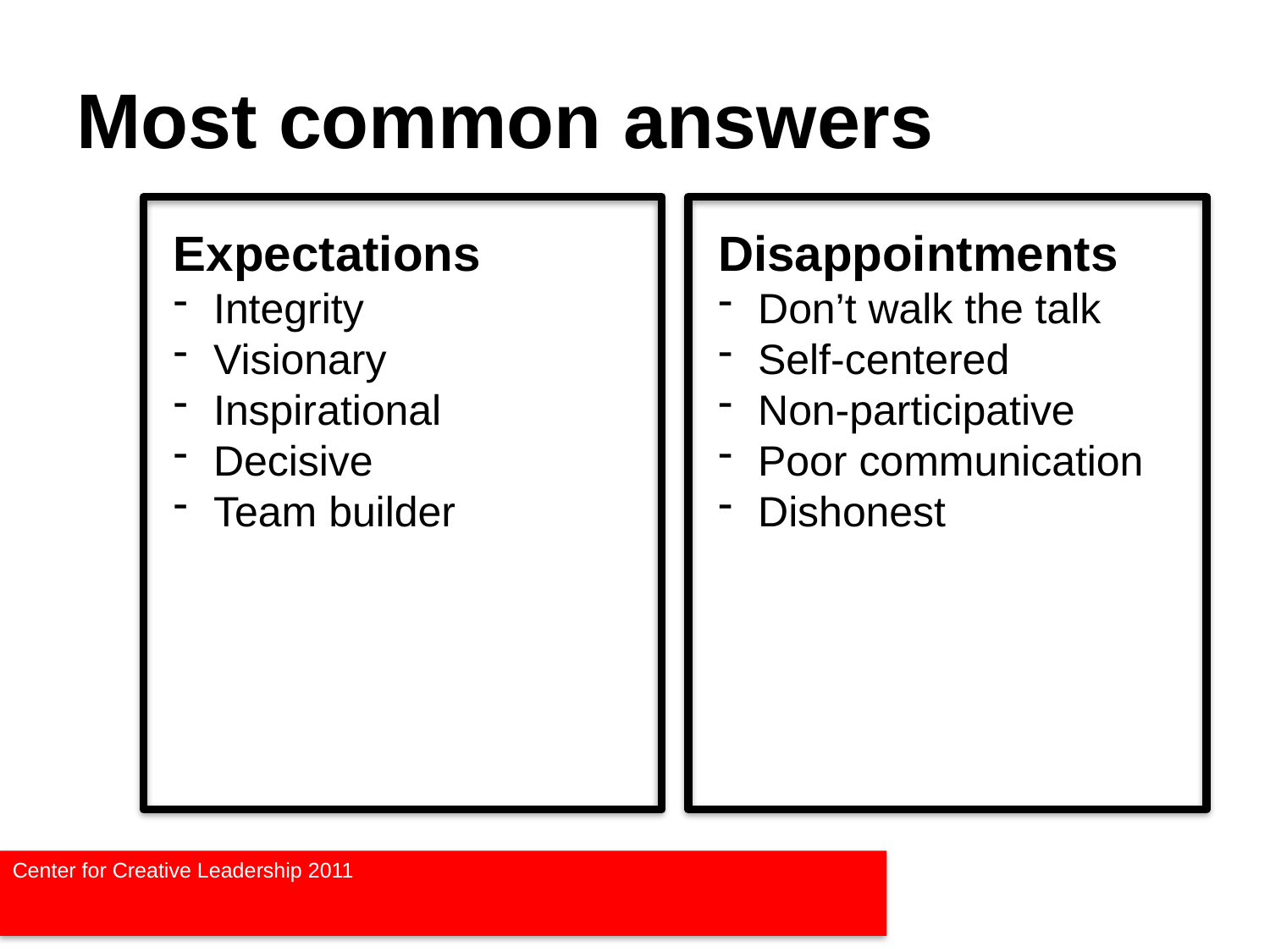

# Most common answers

Expectations
Integrity
Visionary
Inspirational
Decisive
Team builder
Disappointments
Don’t walk the talk
Self-centered
Non-participative
Poor communication
Dishonest

Center for Creative Leadership 2011